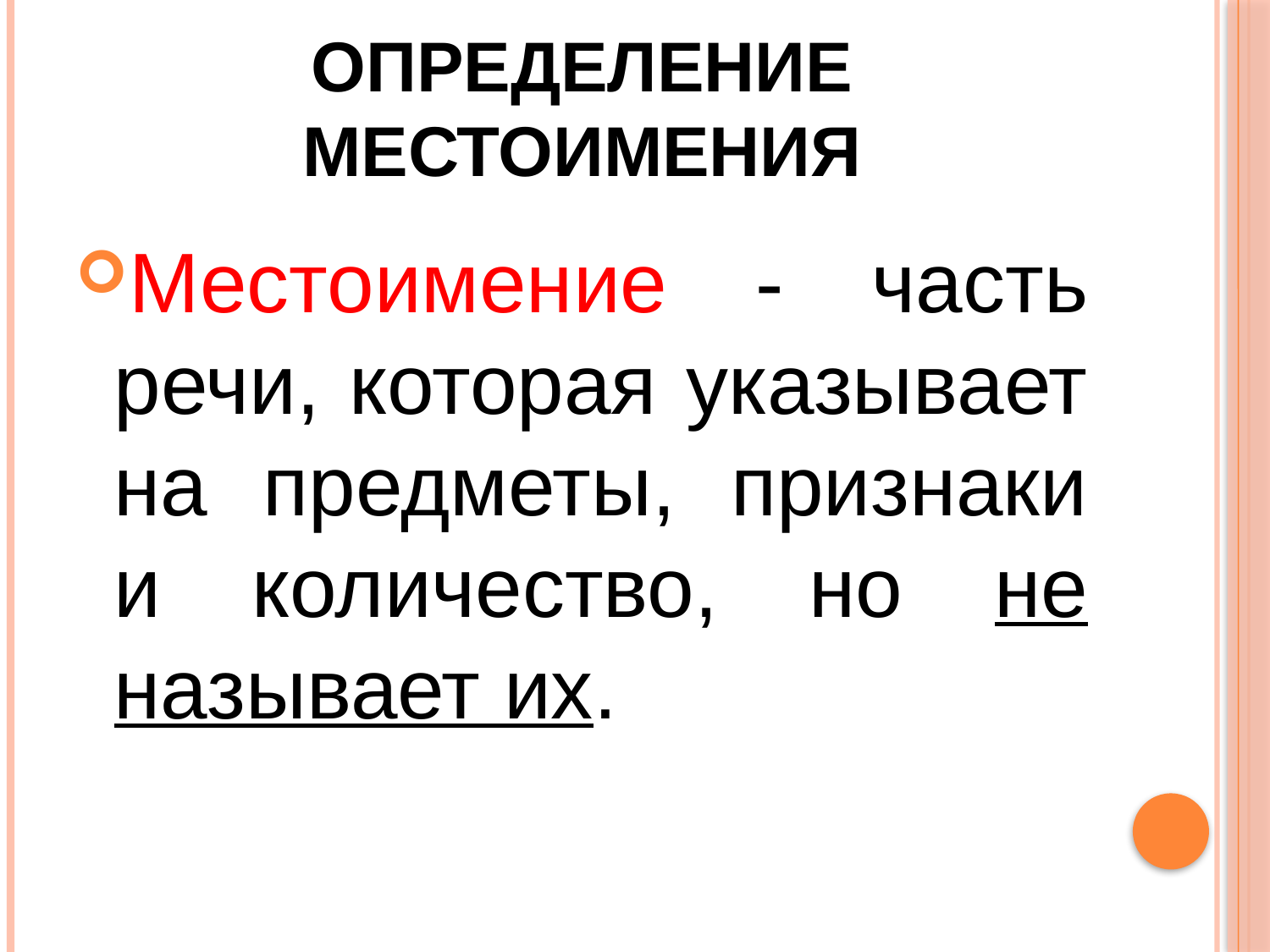

# Определение местоимения
Местоимение - часть речи, которая указывает на предметы, признаки и количество, но не называет их.